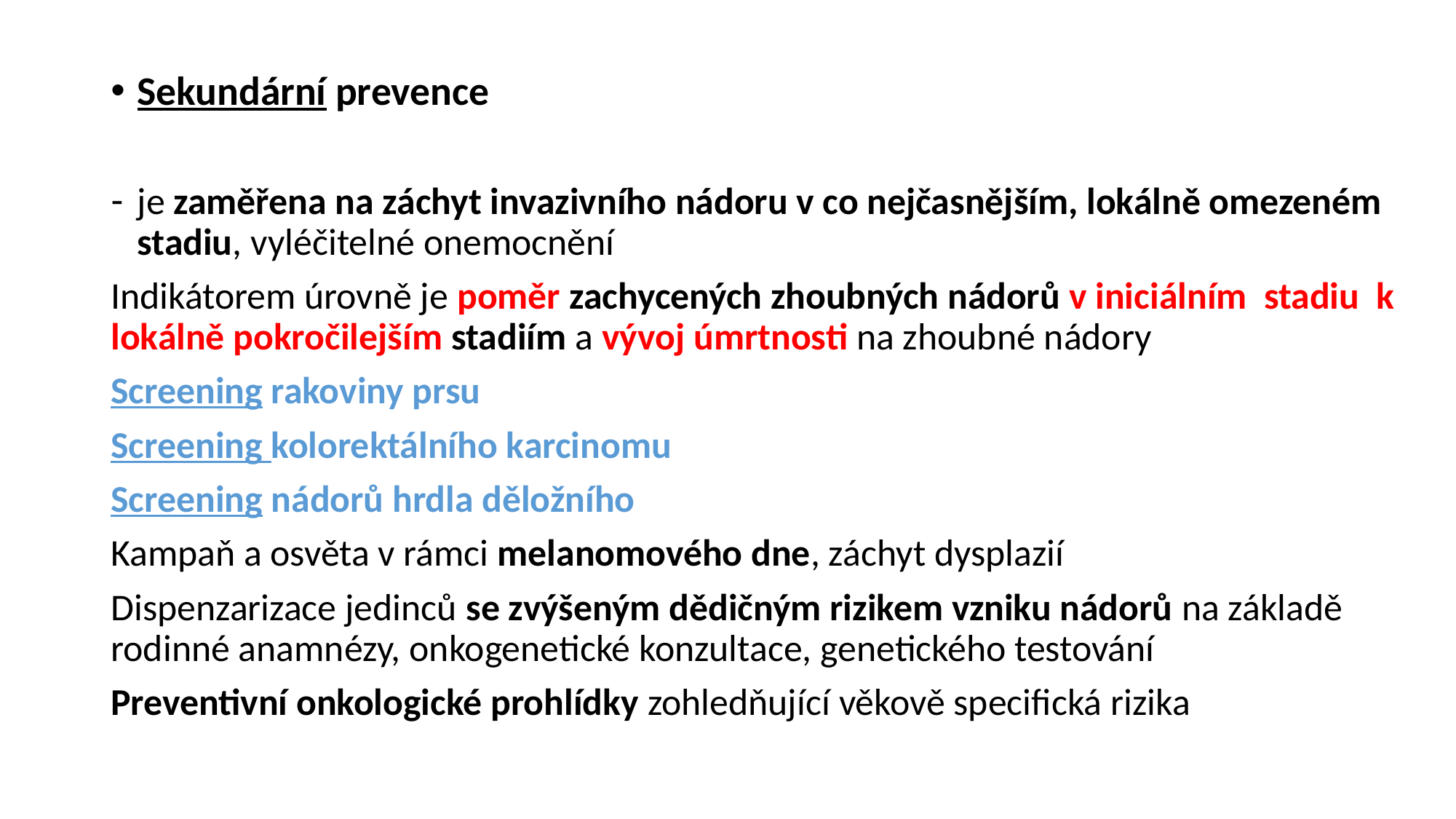

Sekundární prevence

je zaměřena na záchyt invazivního nádoru v co nejčasnějším, lokálně omezeném stadiu, vyléčitelné onemocnění
Indikátorem úrovně je poměr zachycených zhoubných nádorů v iniciálním  stadiu  k lokálně pokročilejším stadiím a vývoj úmrtnosti na zhoubné nádory
Screening rakoviny prsu
Screening kolorektálního karcinomu
Screening nádorů hrdla děložního
Kampaň a osvěta v rámci melanomového dne, záchyt dysplazií
Dispenzarizace jedinců se zvýšeným dědičným rizikem vzniku nádorů na základě rodinné anamnézy, onkogenetické konzultace, genetického testování
Preventivní onkologické prohlídky zohledňující věkově specifická rizika